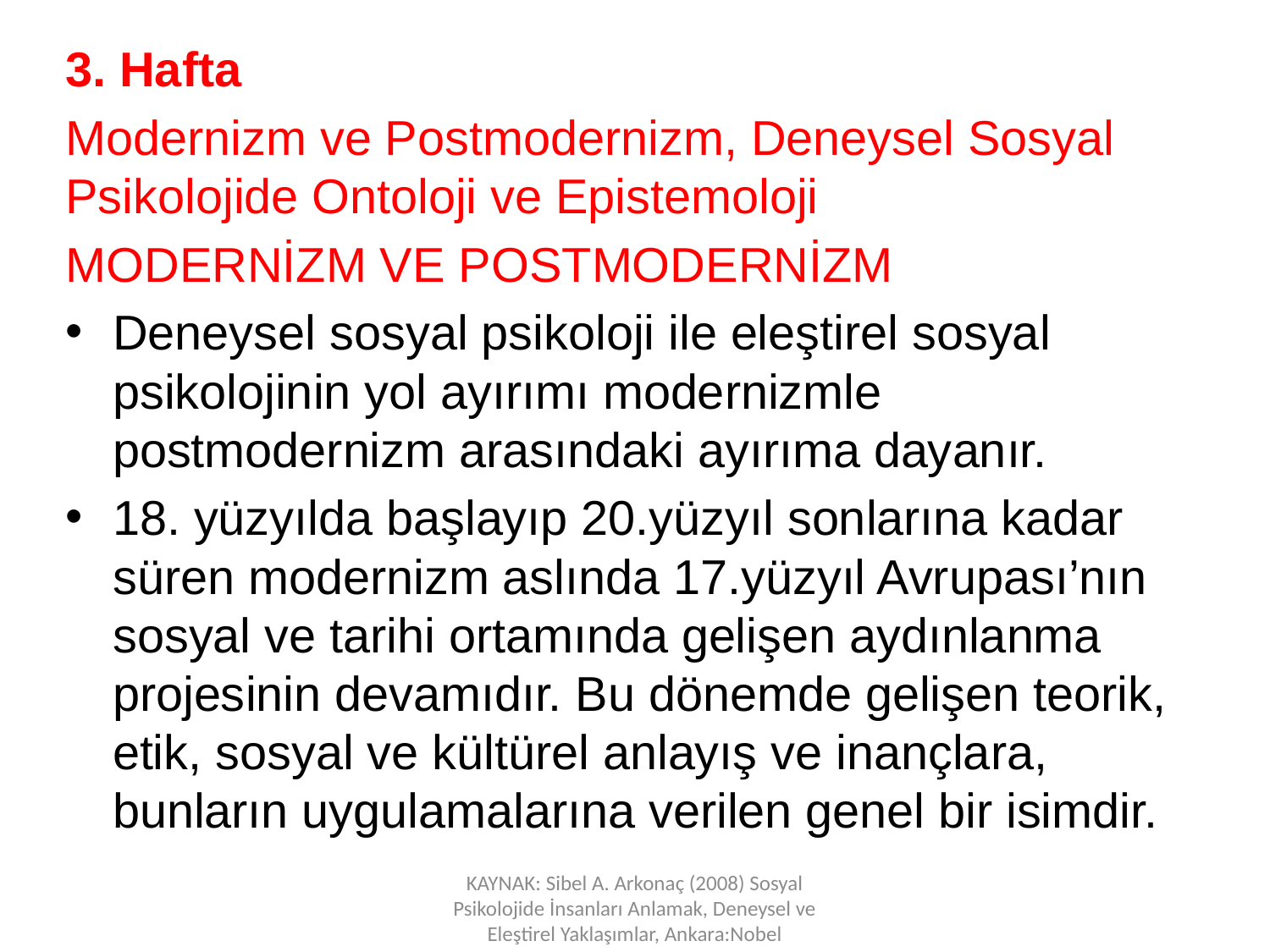

3. Hafta
Modernizm ve Postmodernizm, Deneysel Sosyal Psikolojide Ontoloji ve Epistemoloji
MODERNİZM VE POSTMODERNİZM
Deneysel sosyal psikoloji ile eleştirel sosyal psikolojinin yol ayırımı modernizmle postmodernizm arasındaki ayırıma dayanır.
18. yüzyılda başlayıp 20.yüzyıl sonlarına kadar süren modernizm aslında 17.yüzyıl Avrupası’nın sosyal ve tarihi ortamında gelişen aydınlanma projesinin devamıdır. Bu dönemde gelişen teorik, etik, sosyal ve kültürel anlayış ve inançlara, bunların uygulamalarına verilen genel bir isimdir.
KAYNAK: Sibel A. Arkonaç (2008) Sosyal Psikolojide İnsanları Anlamak, Deneysel ve Eleştirel Yaklaşımlar, Ankara:Nobel